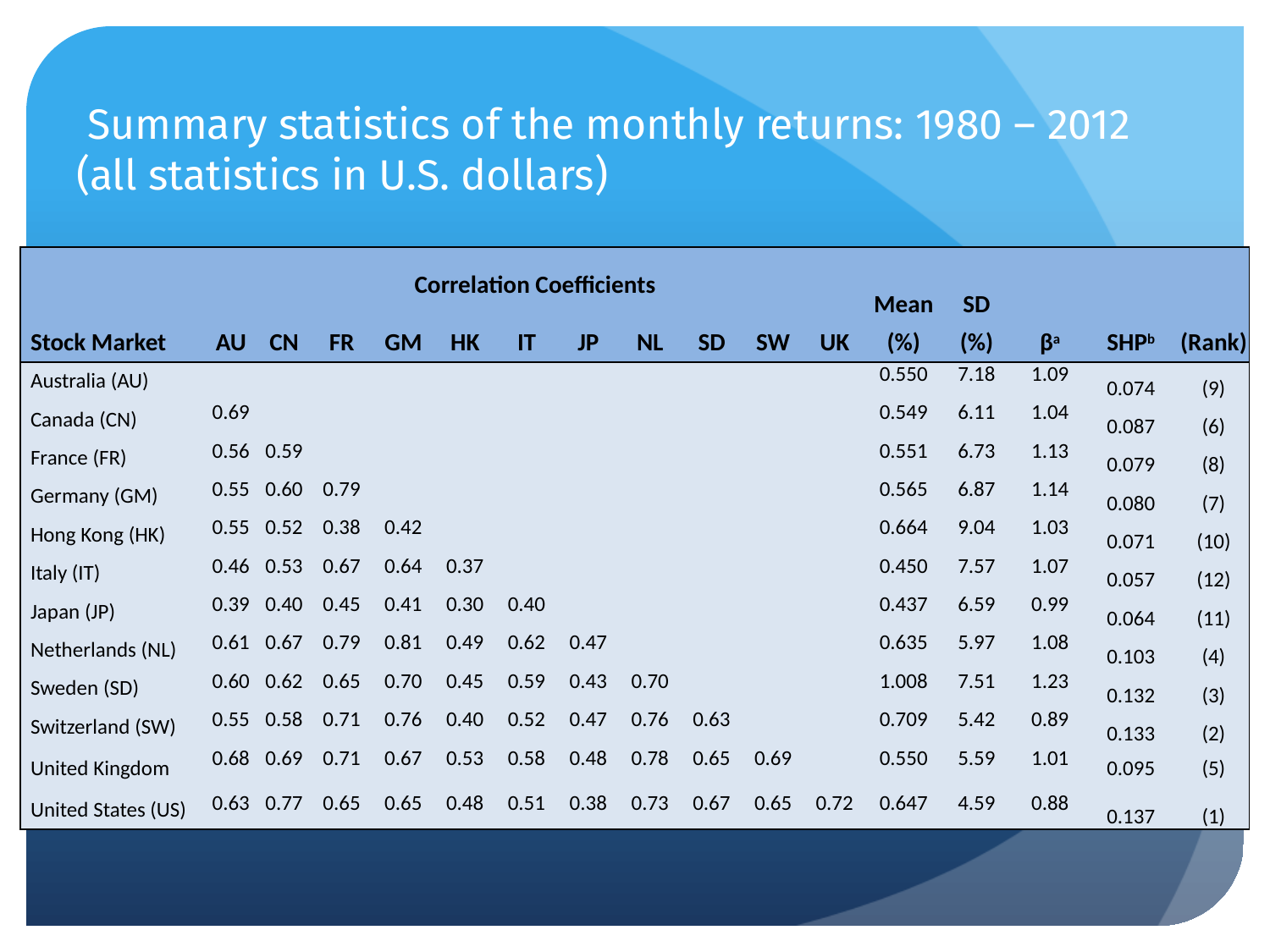

# Summary statistics of the monthly returns: 1980 – 2012 (all statistics in U.S. dollars)

|  | Correlation Coefficients |  |  |  |  |  |  |  |  |  |  |  |  |  |  |  |
| --- | --- | --- | --- | --- | --- | --- | --- | --- | --- | --- | --- | --- | --- | --- | --- | --- |
|  |  |  |  |  |  |  |  |  |  |  |  | Mean | SD |  |  |  |
| Stock Market | AU | CN | FR | GM | HK | IT | JP | NL | SD | SW | UK | (%) | (%) | βa | SHPb | (Rank) |
| Australia (AU) |  |  |  |  |  |  |  |  |  |  |  | 0.550 | 7.18 | 1.09 | 0.074 | (9) |
| Canada (CN) | 0.69 |  |  |  |  |  |  |  |  |  |  | 0.549 | 6.11 | 1.04 | 0.087 | (6) |
| France (FR) | 0.56 | 0.59 |  |  |  |  |  |  |  |  |  | 0.551 | 6.73 | 1.13 | 0.079 | (8) |
| Germany (GM) | 0.55 | 0.60 | 0.79 |  |  |  |  |  |  |  |  | 0.565 | 6.87 | 1.14 | 0.080 | (7) |
| Hong Kong (HK) | 0.55 | 0.52 | 0.38 | 0.42 |  |  |  |  |  |  |  | 0.664 | 9.04 | 1.03 | 0.071 | (10) |
| Italy (IT) | 0.46 | 0.53 | 0.67 | 0.64 | 0.37 |  |  |  |  |  |  | 0.450 | 7.57 | 1.07 | 0.057 | (12) |
| Japan (JP) | 0.39 | 0.40 | 0.45 | 0.41 | 0.30 | 0.40 |  |  |  |  |  | 0.437 | 6.59 | 0.99 | 0.064 | (11) |
| Netherlands (NL) | 0.61 | 0.67 | 0.79 | 0.81 | 0.49 | 0.62 | 0.47 |  |  |  |  | 0.635 | 5.97 | 1.08 | 0.103 | (4) |
| Sweden (SD) | 0.60 | 0.62 | 0.65 | 0.70 | 0.45 | 0.59 | 0.43 | 0.70 |  |  |  | 1.008 | 7.51 | 1.23 | 0.132 | (3) |
| Switzerland (SW) | 0.55 | 0.58 | 0.71 | 0.76 | 0.40 | 0.52 | 0.47 | 0.76 | 0.63 |  |  | 0.709 | 5.42 | 0.89 | 0.133 | (2) |
| United Kingdom | 0.68 | 0.69 | 0.71 | 0.67 | 0.53 | 0.58 | 0.48 | 0.78 | 0.65 | 0.69 |  | 0.550 | 5.59 | 1.01 | 0.095 | (5) |
| United States (US) | 0.63 | 0.77 | 0.65 | 0.65 | 0.48 | 0.51 | 0.38 | 0.73 | 0.67 | 0.65 | 0.72 | 0.647 | 4.59 | 0.88 | 0.137 | (1) |
|  |  |  |  |  |  |  |  |  |  |  |  |  |  |  |  |  |